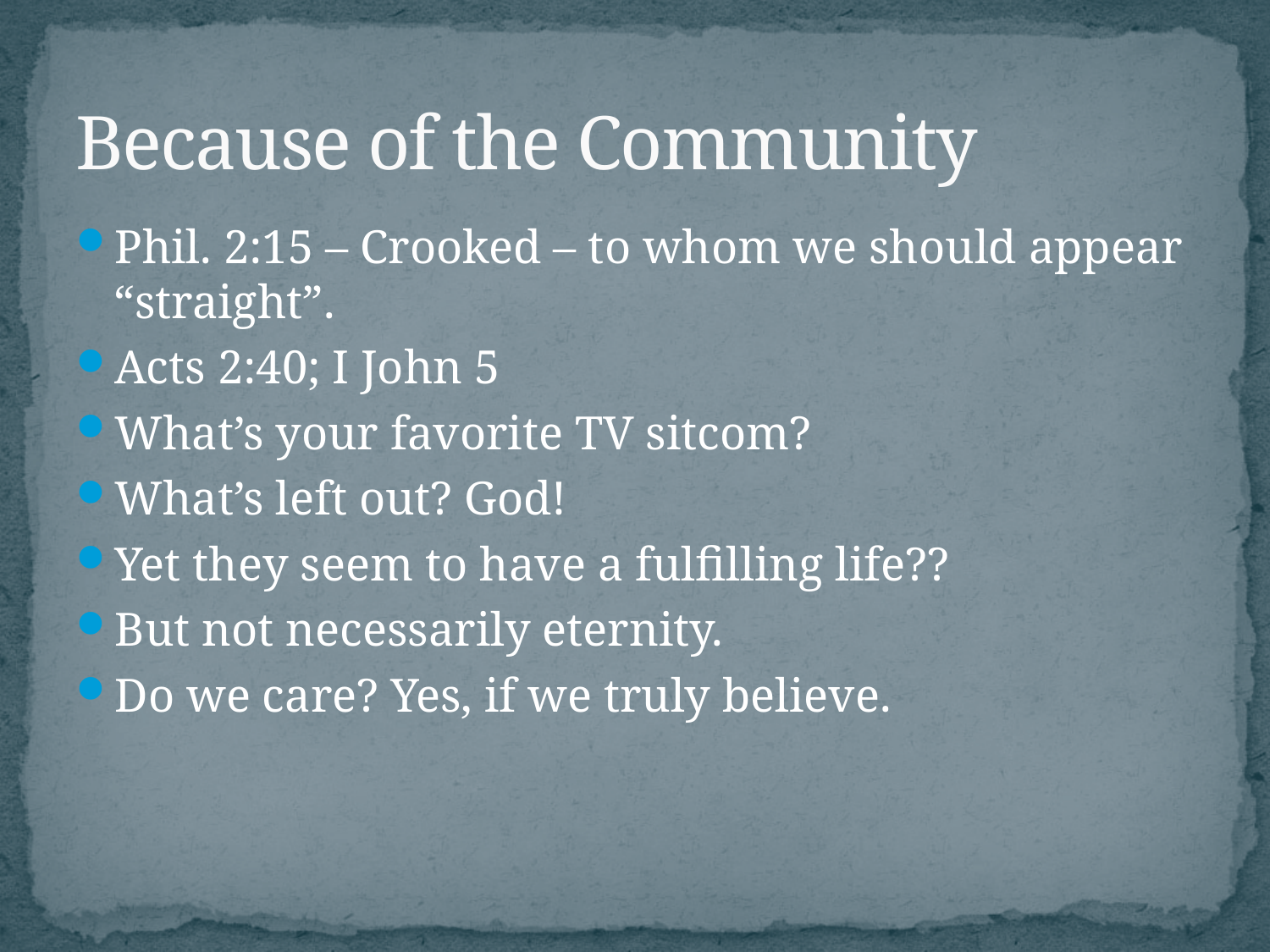

# Because of the Community
Phil. 2:15 – Crooked – to whom we should appear “straight”.
Acts 2:40; I John 5
What’s your favorite TV sitcom?
What’s left out? God!
Yet they seem to have a fulfilling life??
But not necessarily eternity.
Do we care? Yes, if we truly believe.